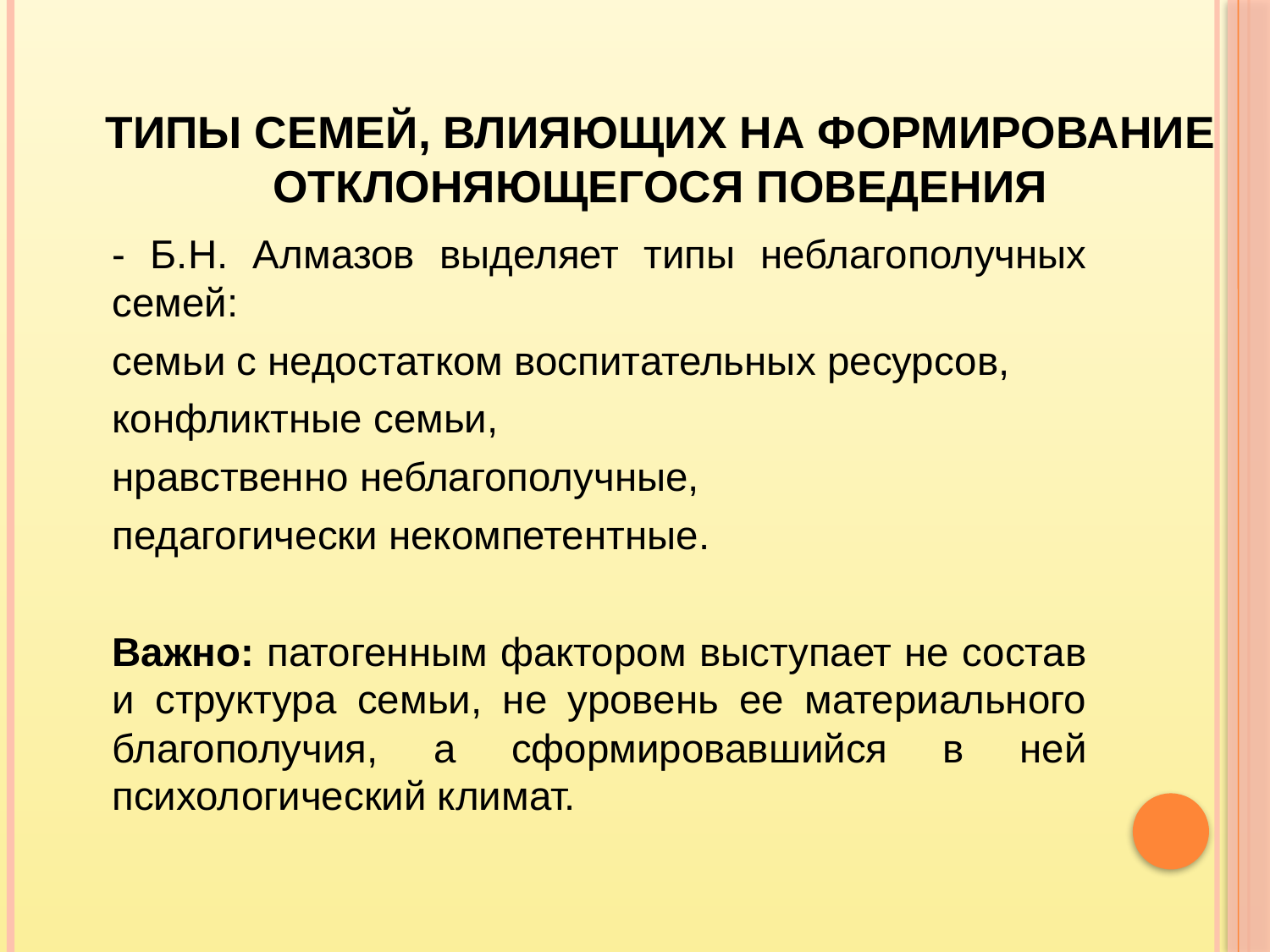

# Типы семей, влияющих на формирование отклоняющегося поведения
		- Б.Н. Алмазов выделяет типы неблагополучных семей:
		семьи с недостатком воспитательных ресурсов,
		конфликтные семьи,
		нравственно неблагополучные,
		педагогически некомпетентные.

	Важно: патогенным фактором выступает не состав и структура семьи, не уровень ее материального благополучия, а сформировавшийся в ней психологический климат.